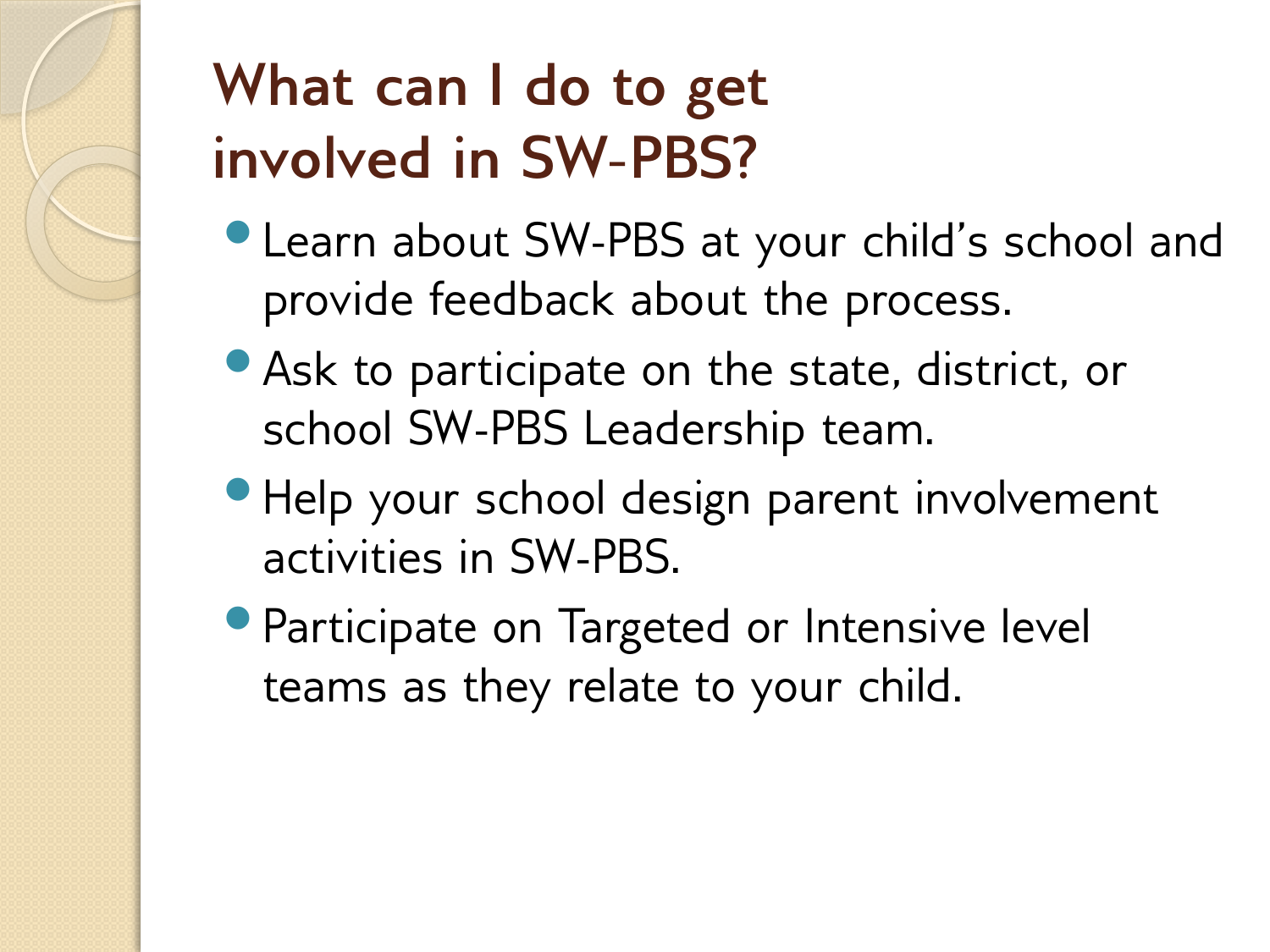

# What can I do to get involved in SW-PBS?
Learn about SW-PBS at your child’s school and provide feedback about the process.
Ask to participate on the state, district, or school SW-PBS Leadership team.
Help your school design parent involvement activities in SW-PBS.
Participate on Targeted or Intensive level teams as they relate to your child.